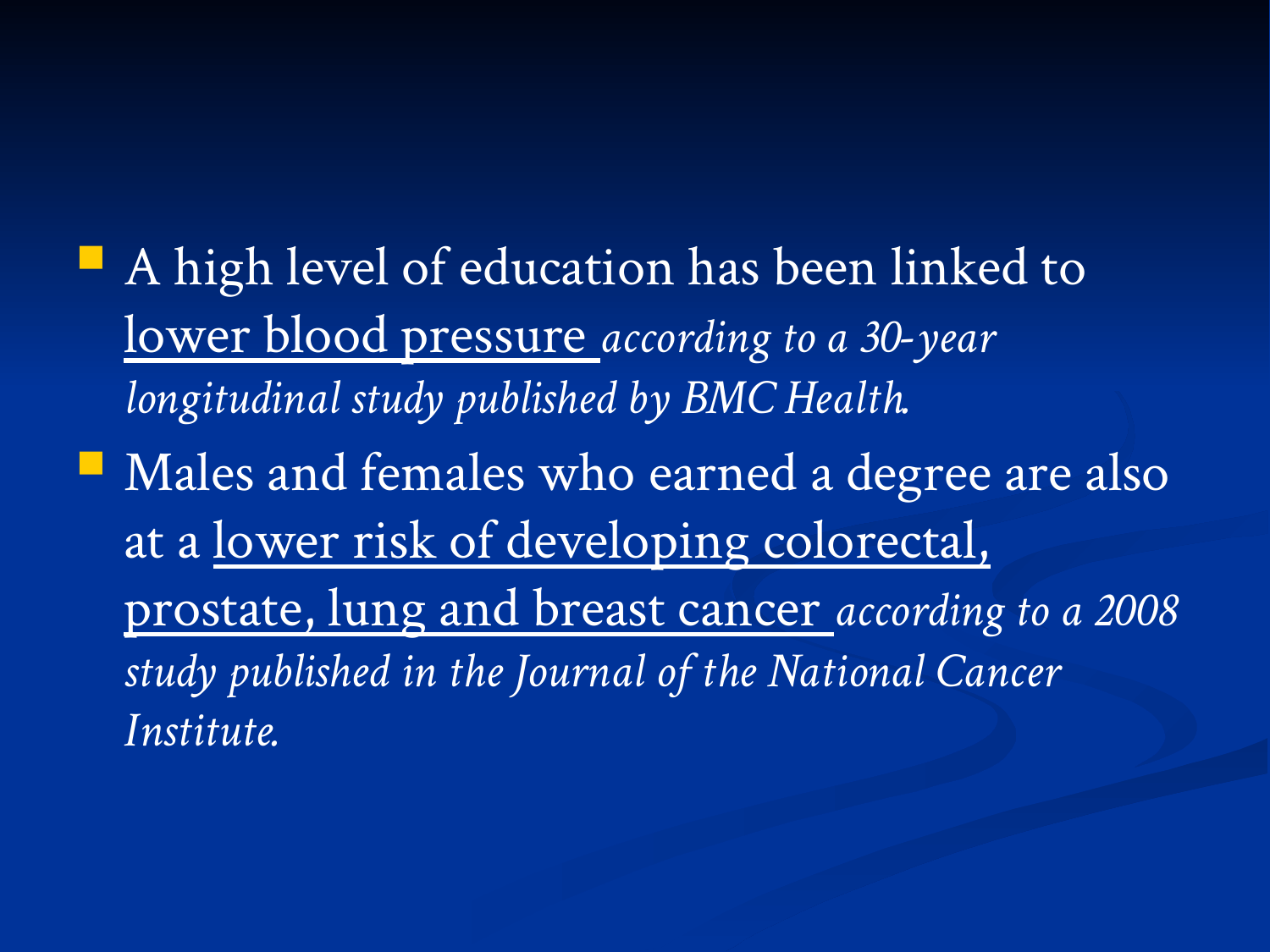

#
A high level of education has been linked to lower blood pressure according to a 30-year longitudinal study published by BMC Health.
Males and females who earned a degree are also at a lower risk of developing colorectal, prostate, lung and breast cancer according to a 2008 study published in the Journal of the National Cancer Institute.